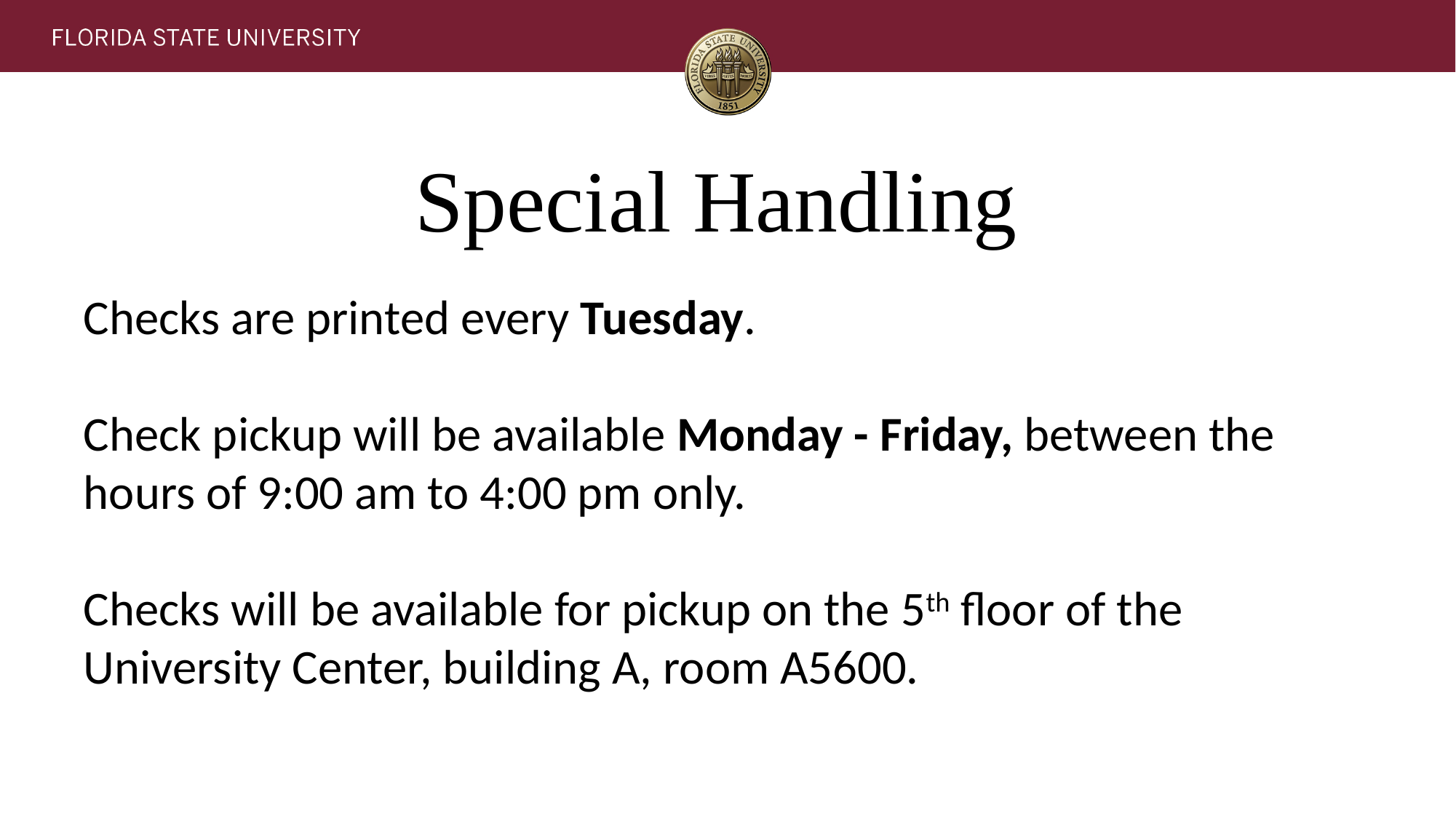

# Special Handling
Checks are printed every Tuesday.

Check pickup will be available Monday - Friday, between the hours of 9:00 am to 4:00 pm only.

Checks will be available for pickup on the 5th floor of the University Center, building A, room A5600.